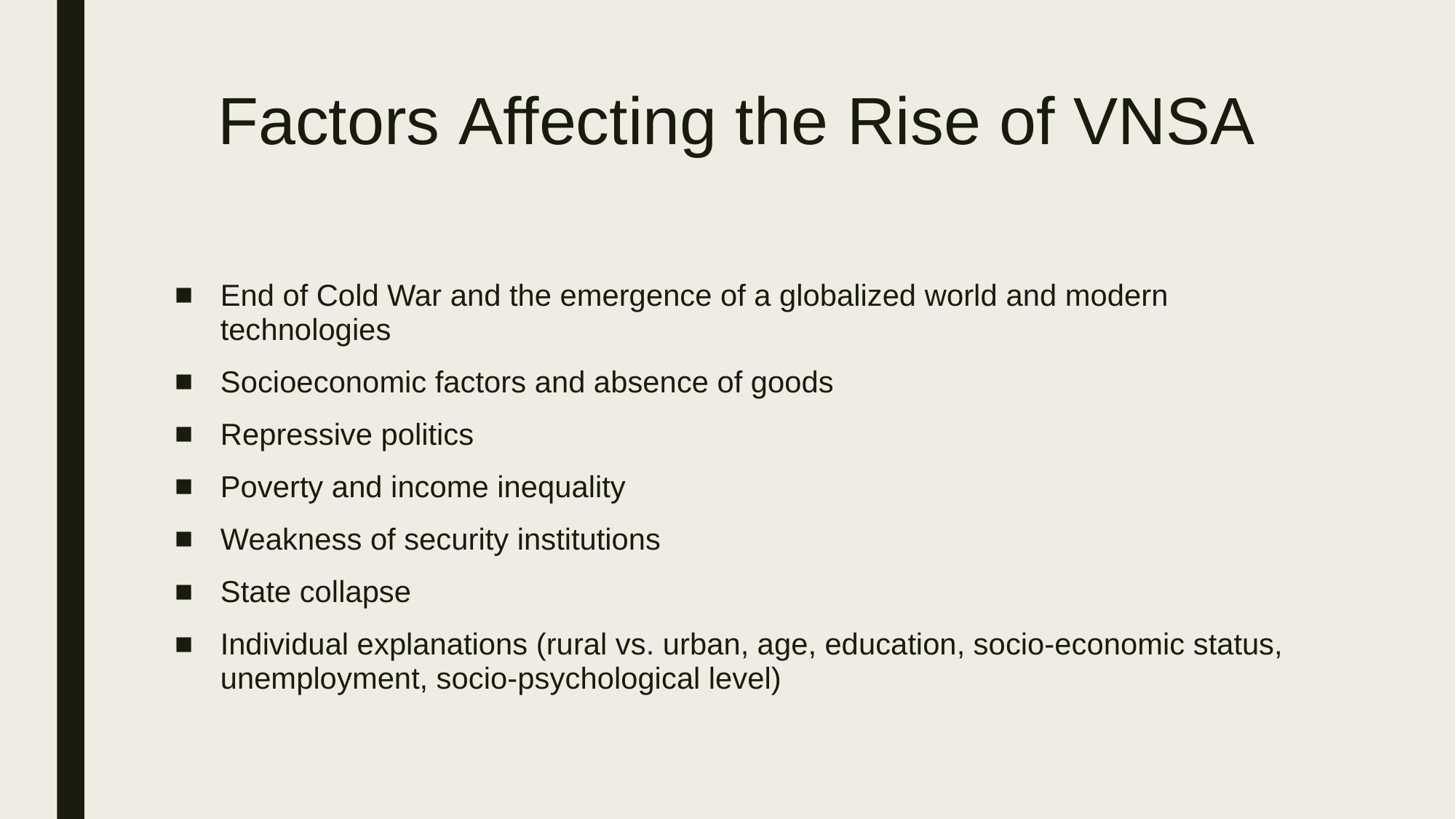

# Factors Affecting the Rise of VNSA
End of Cold War and the emergence of a globalized world and modern technologies
Socioeconomic factors and absence of goods
Repressive politics
Poverty and income inequality
Weakness of security institutions
State collapse
Individual explanations (rural vs. urban, age, education, socio-economic status, unemployment, socio-psychological level)